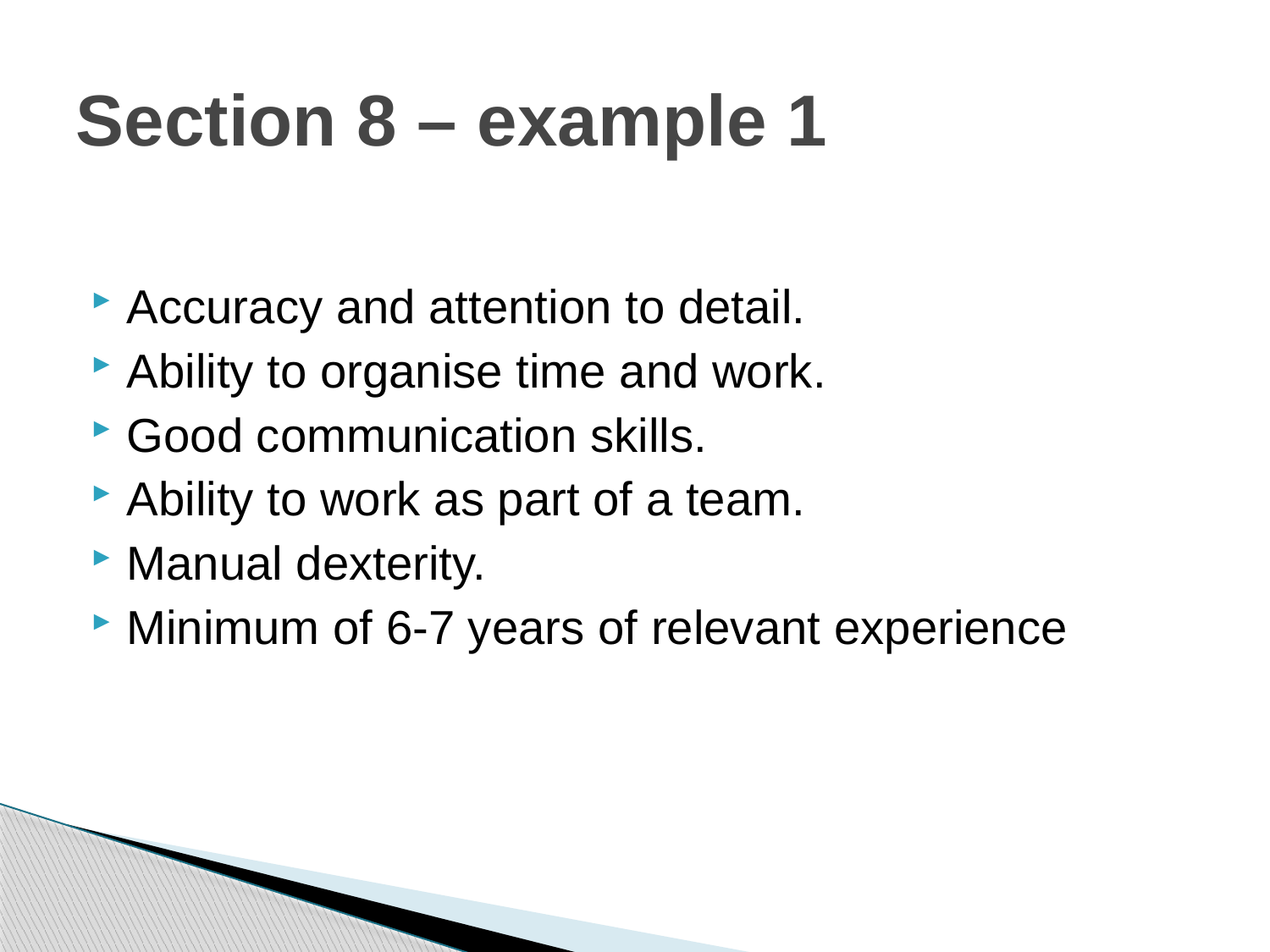

# Section 8 – example 1

Accuracy and attention to detail.
Ability to organise time and work.
Good communication skills.
Ability to work as part of a team.
Manual dexterity.
Minimum of 6-7 years of relevant experience